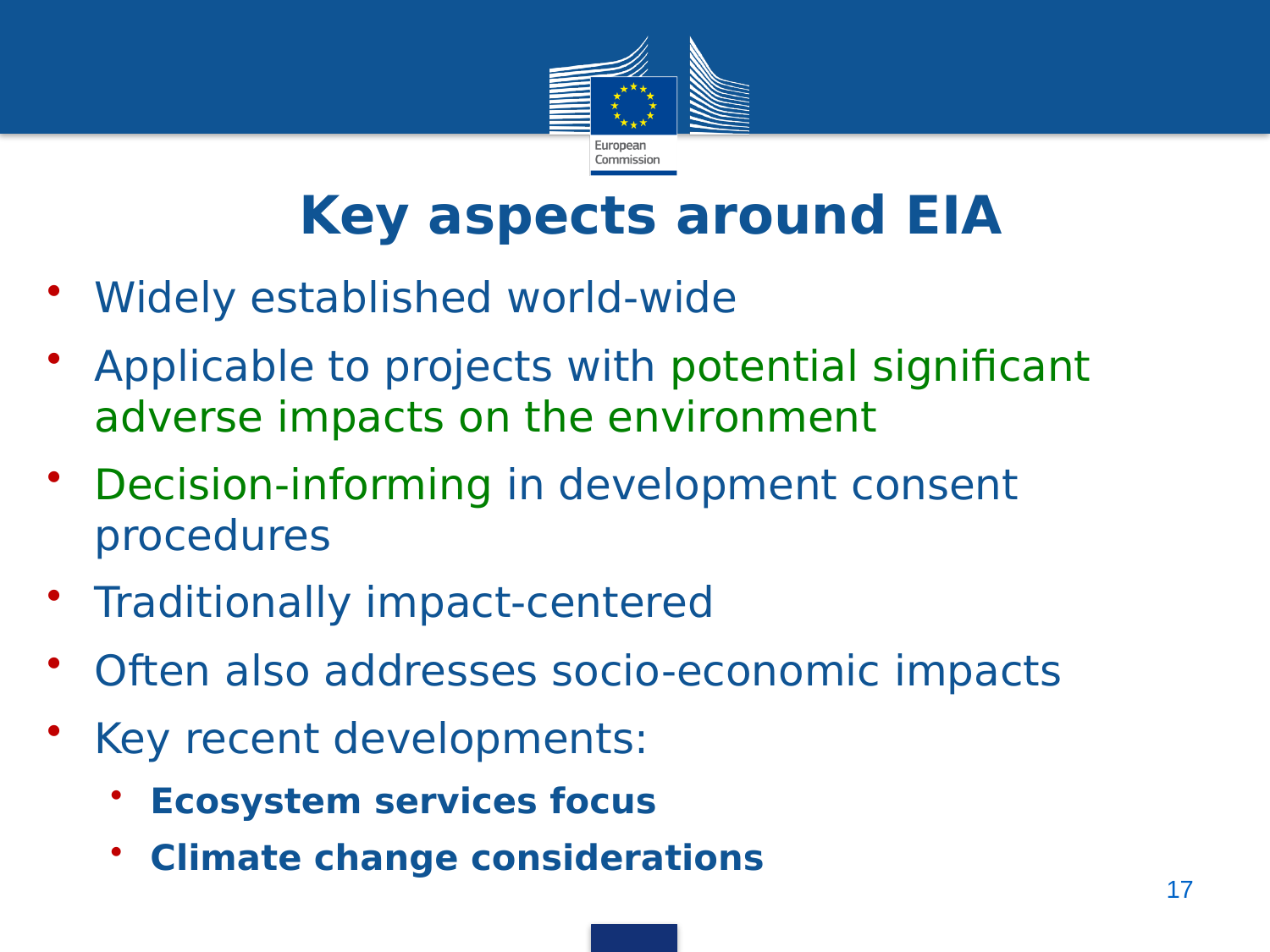

# Key aspects around EIA
Widely established world-wide
Applicable to projects with potential significant adverse impacts on the environment
Decision-informing in development consent procedures
Traditionally impact-centered
Often also addresses socio-economic impacts
Key recent developments:
Ecosystem services focus
Climate change considerations

17